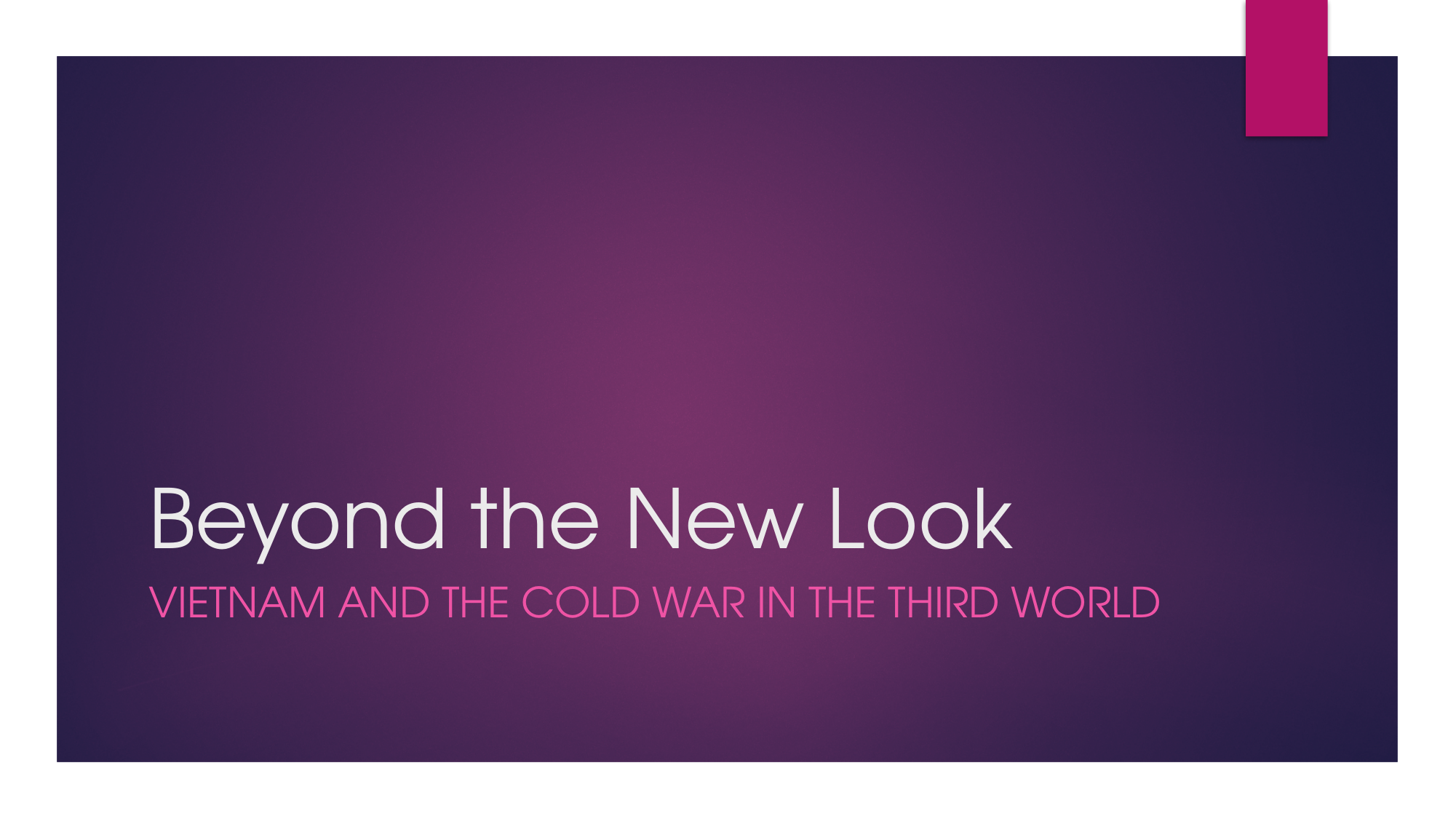

# Beyond the New Look
Vietnam and the Cold War in the Third World